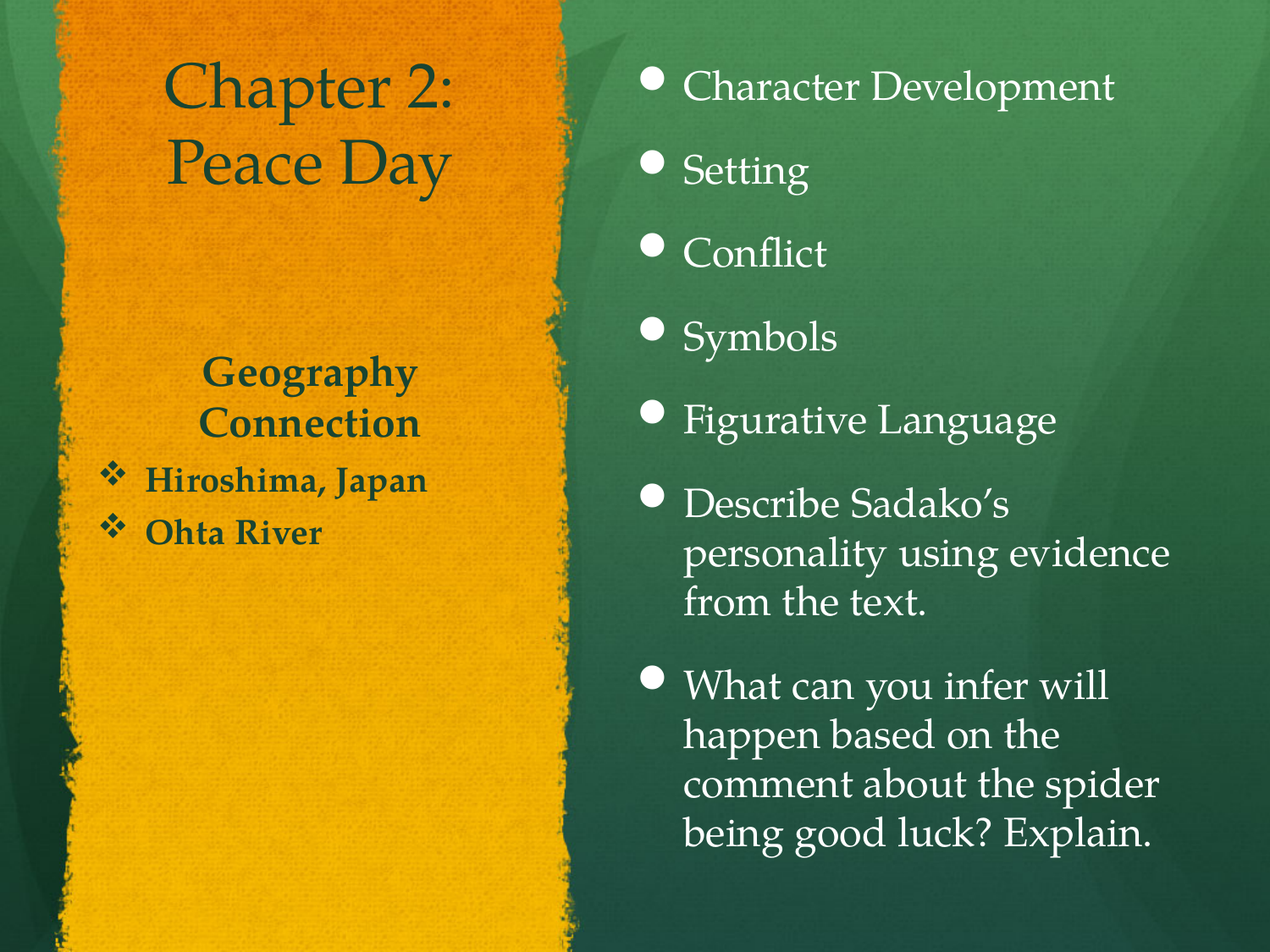

# Chapter 2: Peace Day
Character Development
Setting
Conflict
Symbols
Figurative Language
Describe Sadako’s personality using evidence from the text.
What can you infer will happen based on the comment about the spider being good luck? Explain.

Geography Connection
Hiroshima, Japan
Ohta River